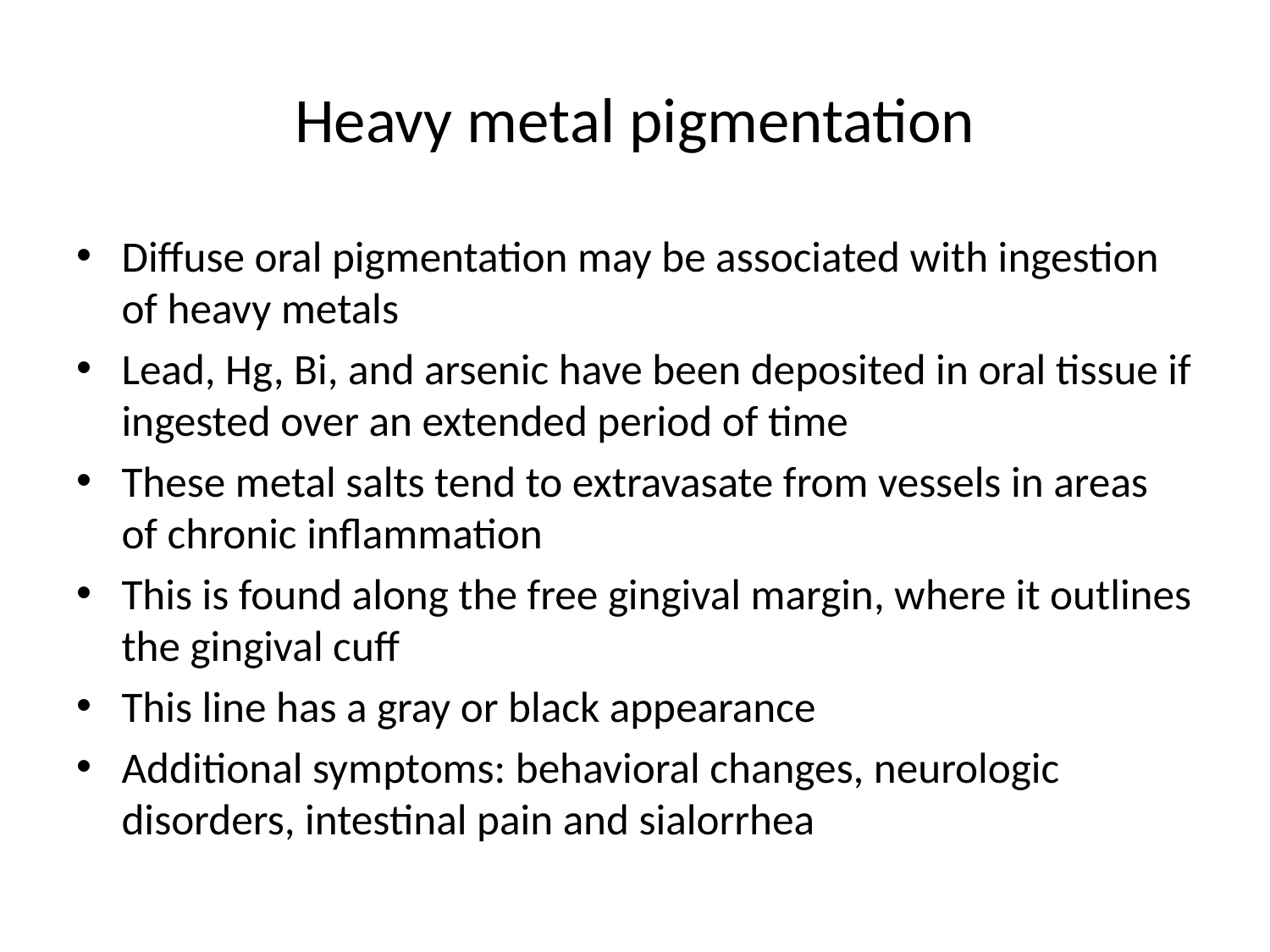

# Heavy metal pigmentation
Diffuse oral pigmentation may be associated with ingestion of heavy metals
Lead, Hg, Bi, and arsenic have been deposited in oral tissue if ingested over an extended period of time
These metal salts tend to extravasate from vessels in areas of chronic inflammation
This is found along the free gingival margin, where it outlines the gingival cuff
This line has a gray or black appearance
Additional symptoms: behavioral changes, neurologic disorders, intestinal pain and sialorrhea